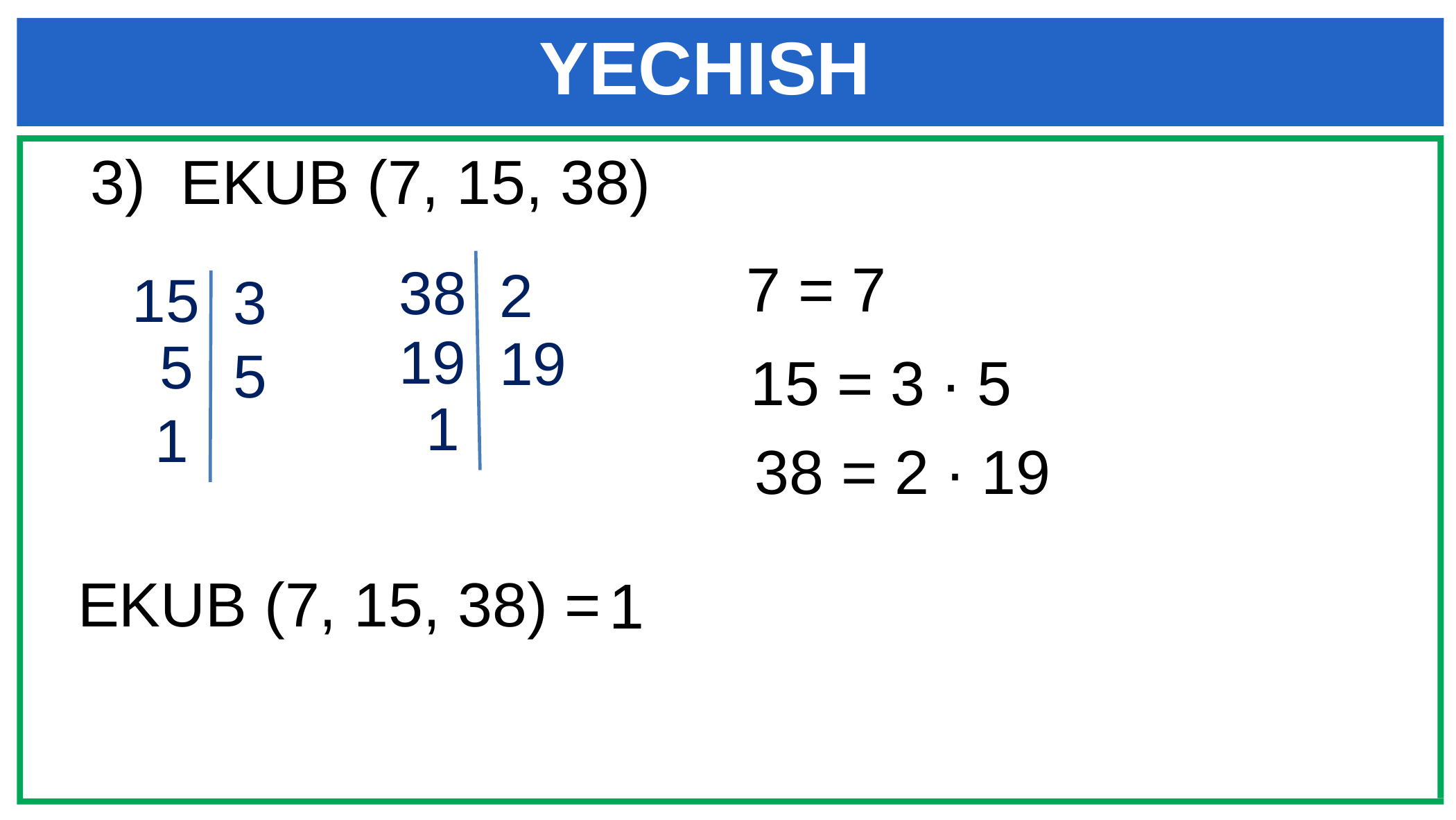

# YECHISH
   3)  EKUB (7, 15, 38)
7 = 7
38
2
15
3
19
19
5
5
15 = 3 ∙ 5
1
1
38 = 2 ∙ 19
    EKUB (7, 15, 38) =
1